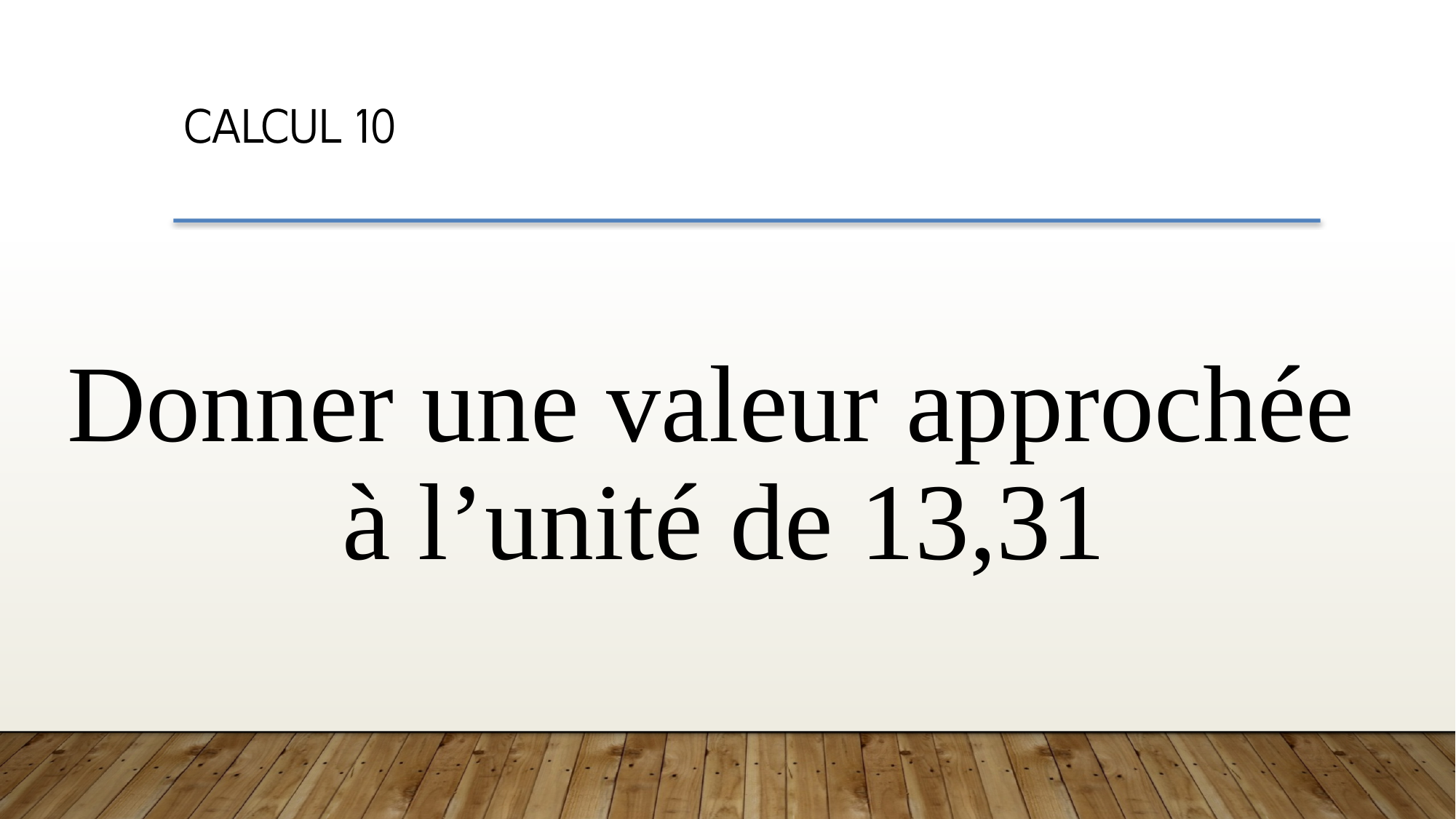

CALCUL 10

Donner une valeur approchée à l’unité de 13,31